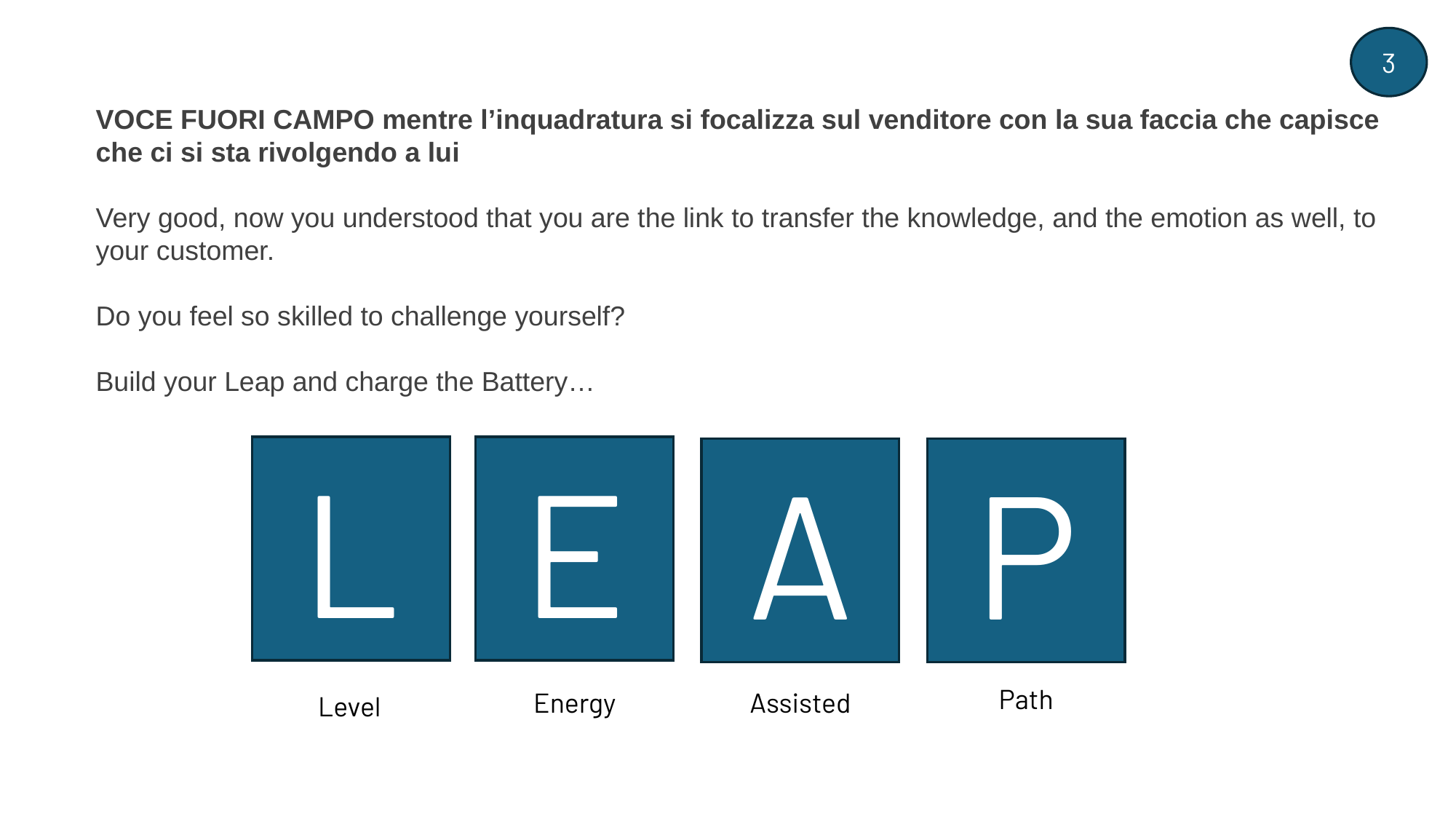

3
VOCE FUORI CAMPO mentre l’inquadratura si focalizza sul venditore con la sua faccia che capisce che ci si sta rivolgendo a lui

Very good, now you understood that you are the link to transfer the knowledge, and the emotion as well, to your customer.

Do you feel so skilled to challenge yourself?

Build your Leap and charge the Battery…
L
E
A
P
Path
Energy
Assisted
Level